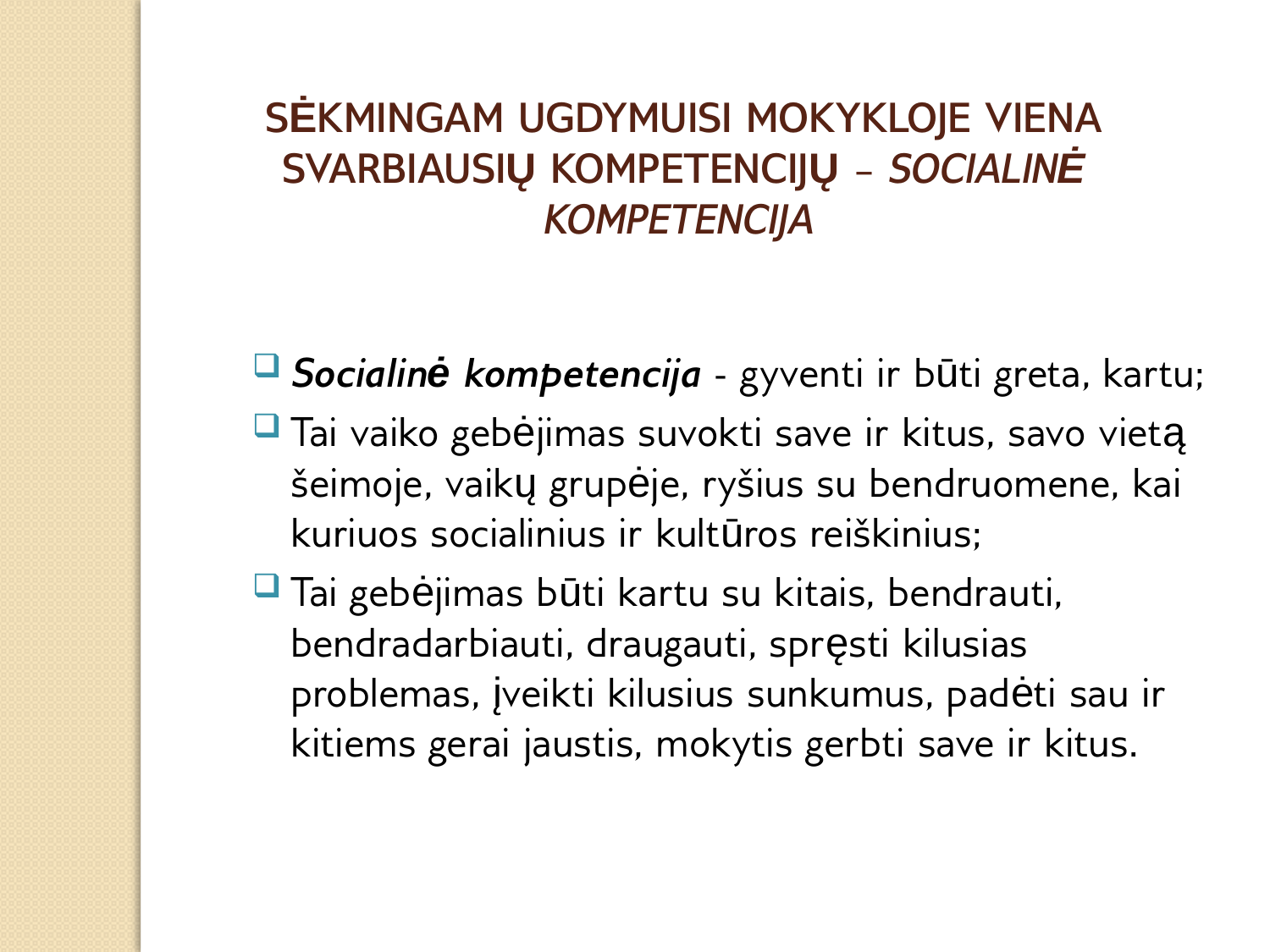

SĖKMINGAM UGDYMUISI MOKYKLOJE VIENA SVARBIAUSIŲ KOMPETENCIJŲ – SOCIALINĖ KOMPETENCIJA

Socialinė kompetencija - gyventi ir būti greta, kartu;
Tai vaiko gebėjimas suvokti save ir kitus, savo vietą šeimoje, vaikų grupėje, ryšius su bendruomene, kai kuriuos socialinius ir kultūros reiškinius;
Tai gebėjimas būti kartu su kitais, bendrauti, bendradarbiauti, draugauti, spręsti kilusias problemas, įveikti kilusius sunkumus, padėti sau ir kitiems gerai jaustis, mokytis gerbti save ir kitus.